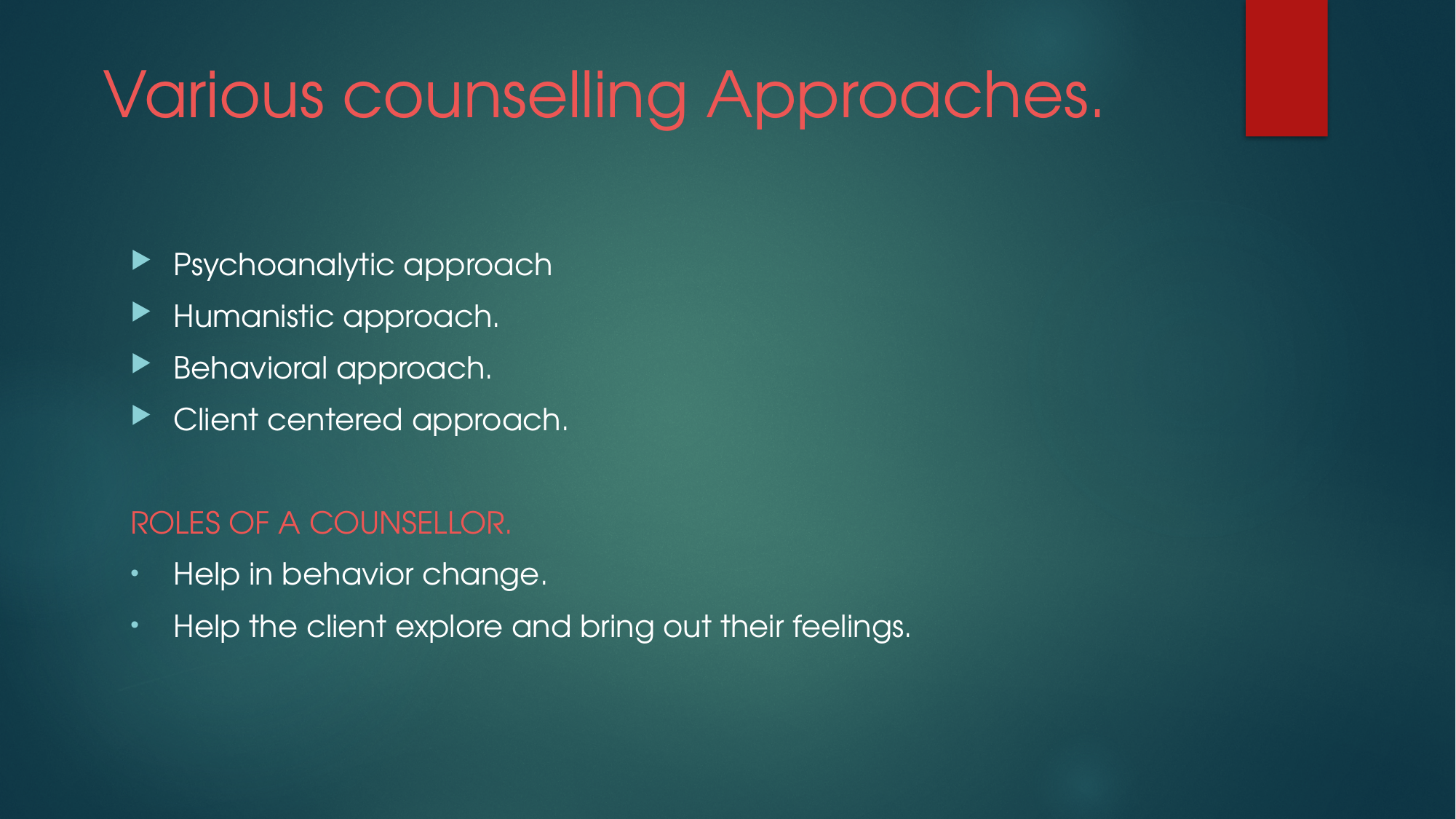

# Various counselling Approaches.
Psychoanalytic approach
Humanistic approach.
Behavioral approach.
Client centered approach.

ROLES OF A COUNSELLOR.
Help in behavior change.
Help the client explore and bring out their feelings.